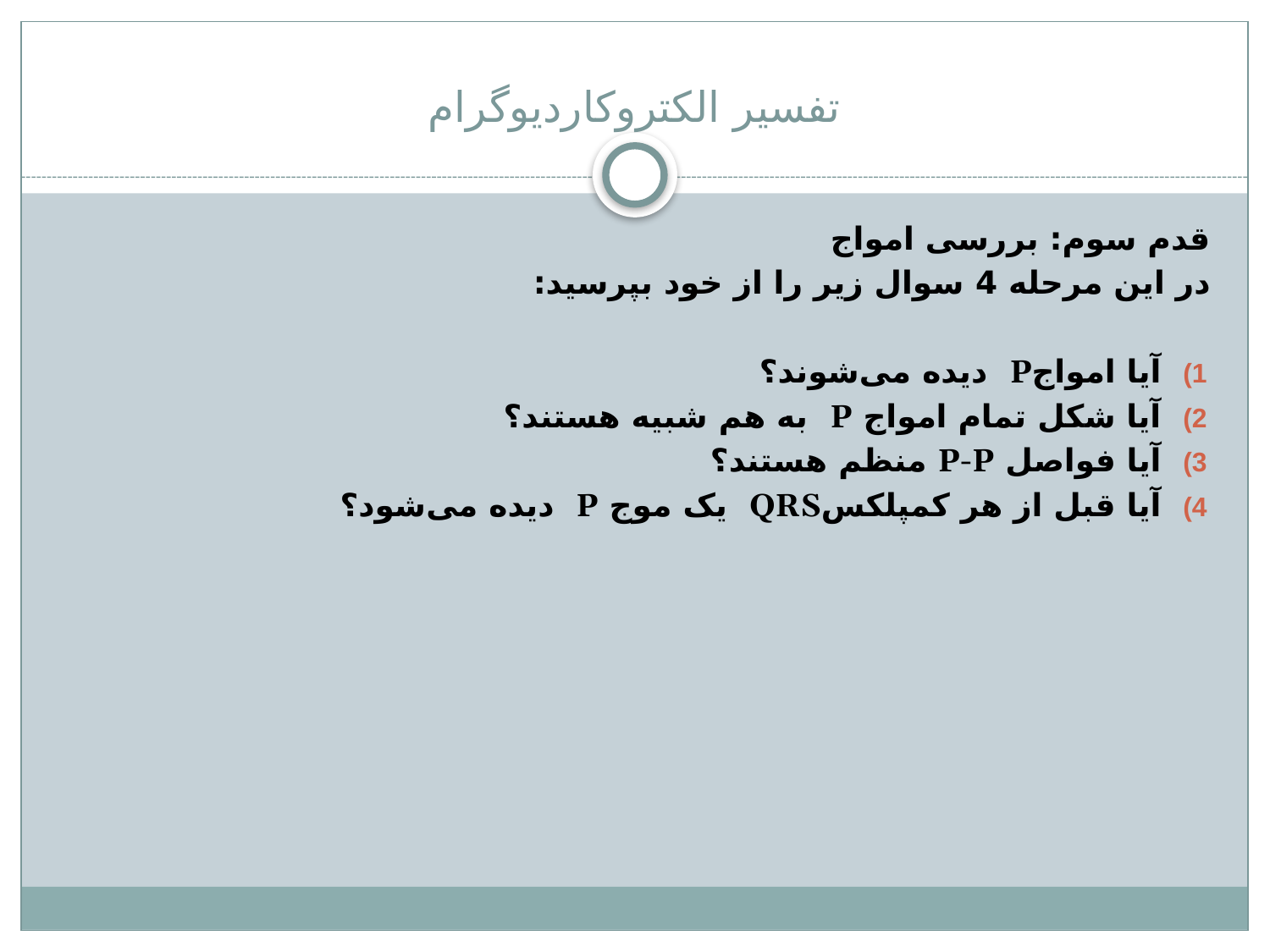

# تفسیر الکتروکاردیوگرام
قدم سوم: بررسی امواج
در این مرحله 4 سوال زیر را از خود بپرسید:

 آیا امواجP  دیده می‌شوند؟
 آیا شکل تمام امواج P  به هم شبیه هستند؟
 آیا فواصل P-P منظم هستند؟
 آیا قبل از هر کمپلکسQRS  یک موج P  دیده می‌شود؟